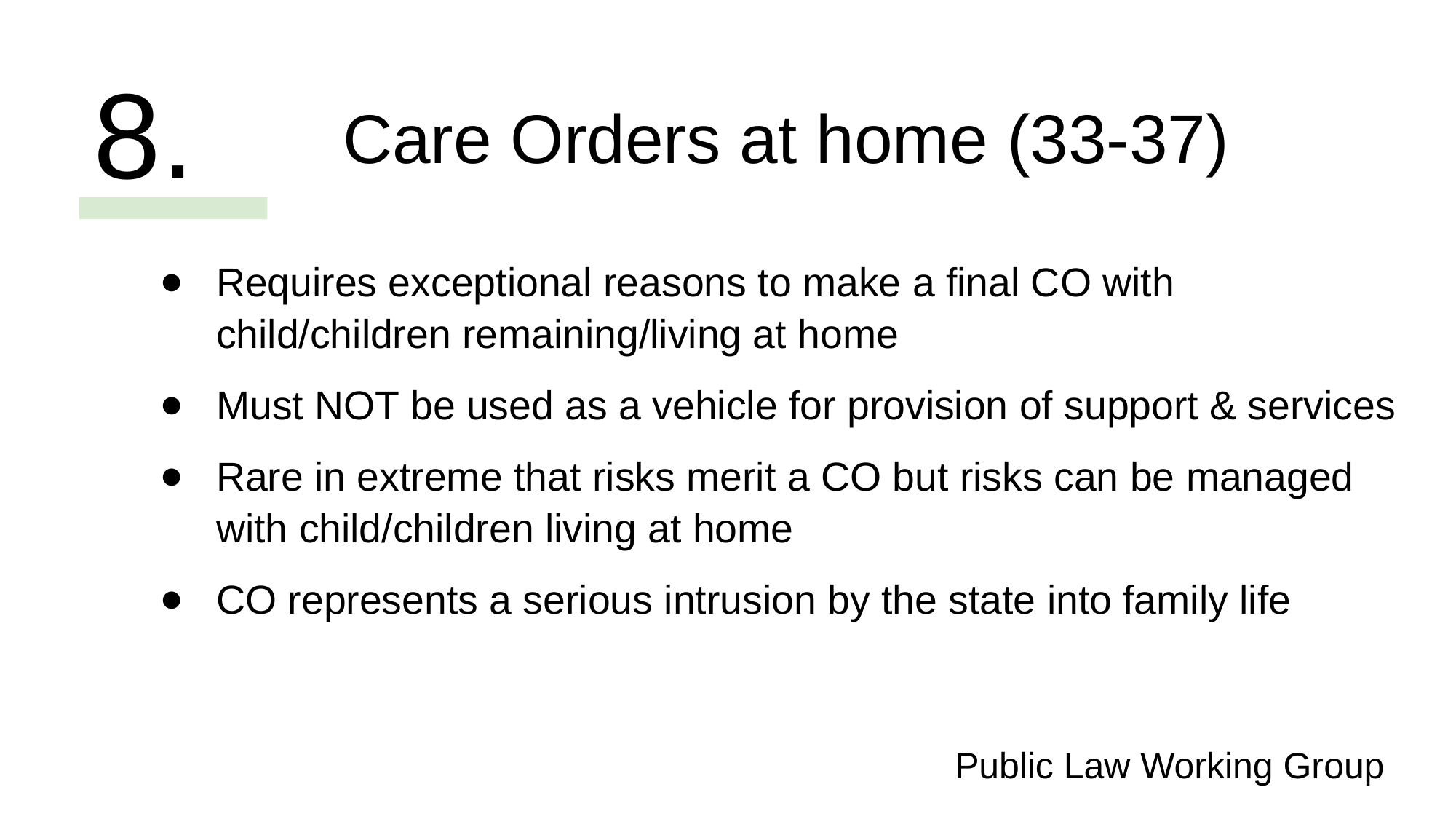

8.
   Care Orders at home (33-37)

Requires exceptional reasons to make a final CO with child/children remaining/living at home
Must NOT be used as a vehicle for provision of support & services
Rare in extreme that risks merit a CO but risks can be managed with child/children living at home
CO represents a serious intrusion by the state into family life

Public Law Working Group